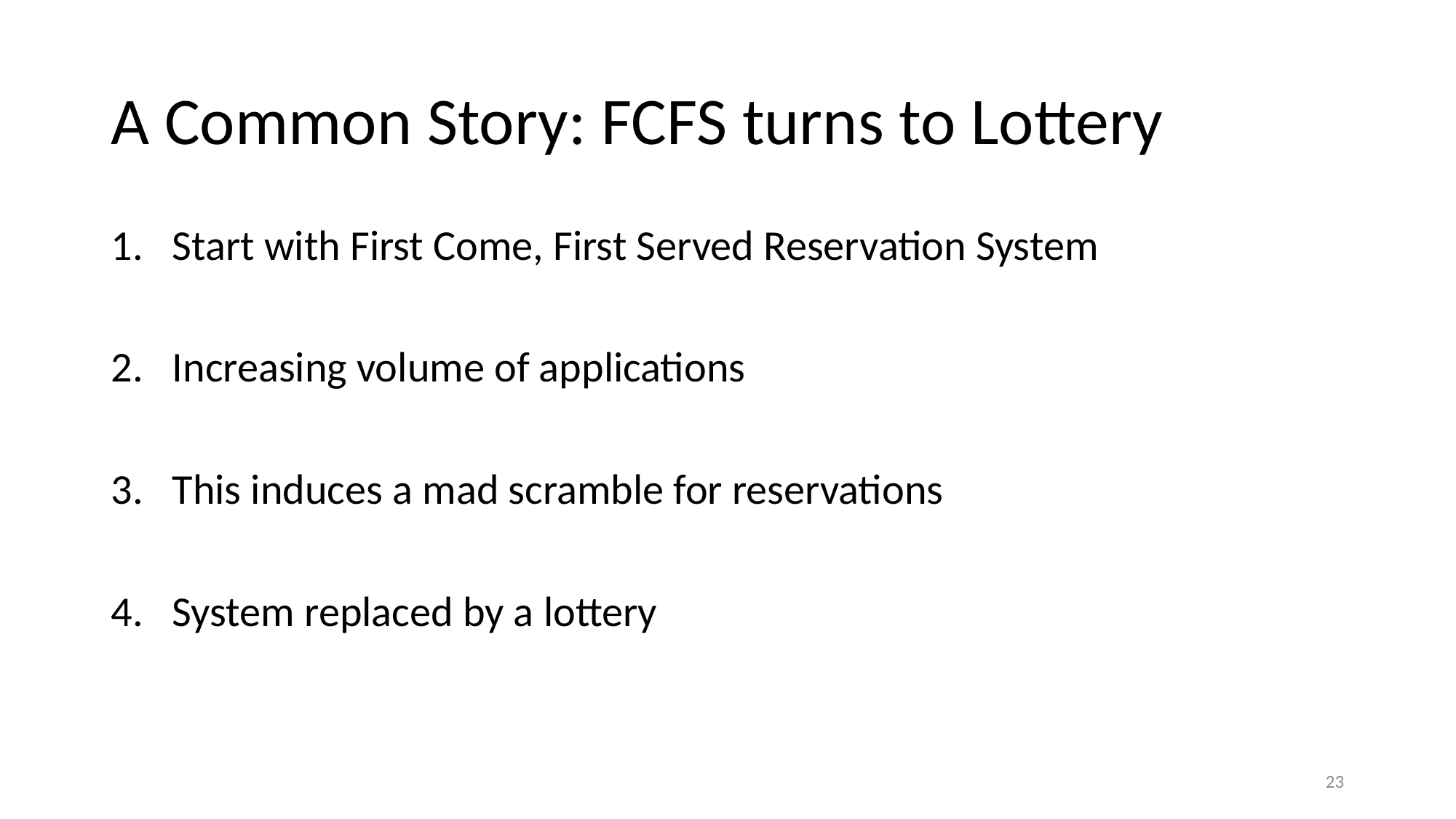

# A Common Story: FCFS turns to Lottery
Start with First Come, First Served Reservation System

Increasing volume of applications

This induces a mad scramble for reservations

System replaced by a lottery
23